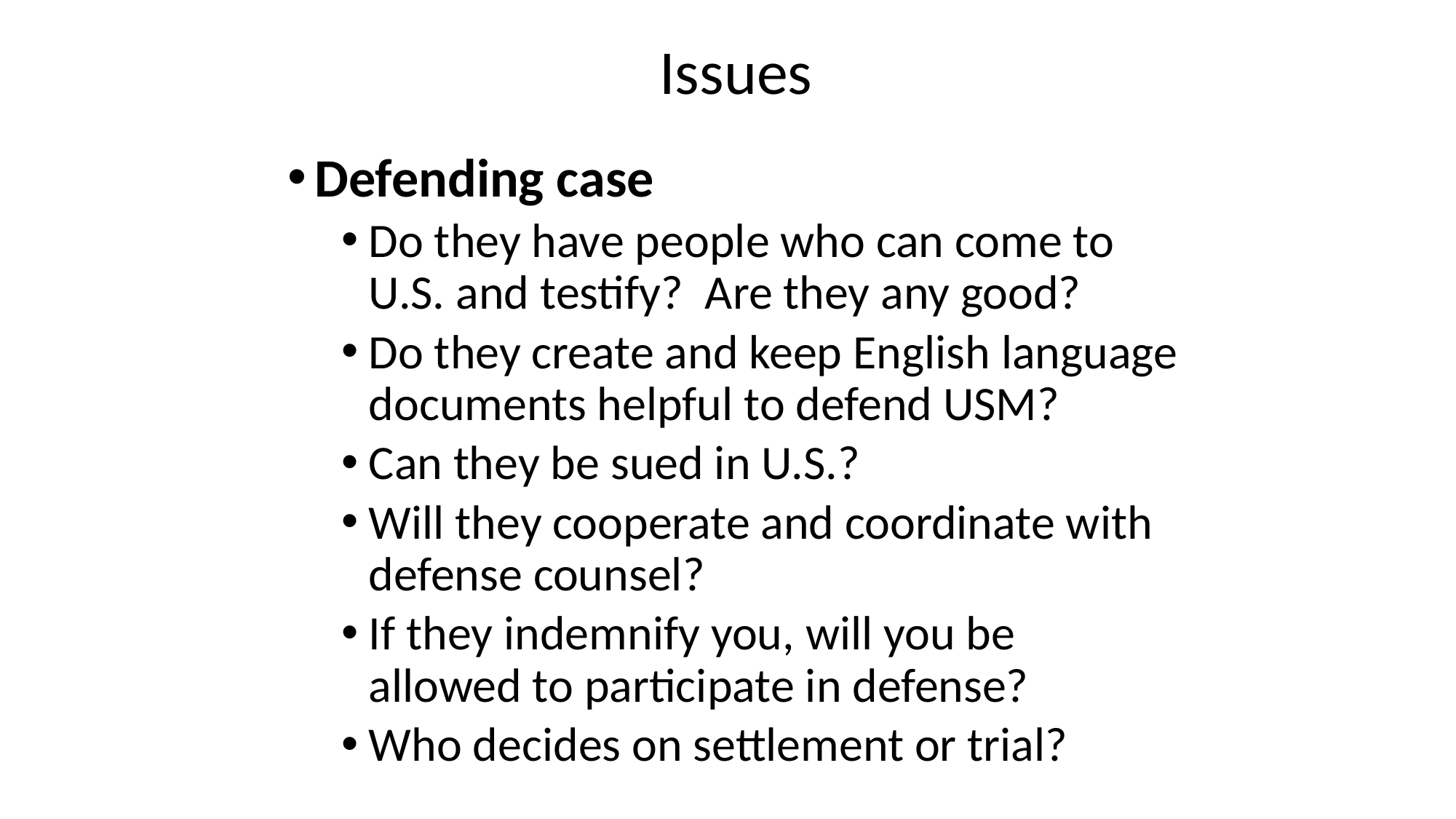

# Issues
Defending case
Do they have people who can come to U.S. and testify?  Are they any good?
Do they create and keep English language documents helpful to defend USM?
Can they be sued in U.S.?
Will they cooperate and coordinate with defense counsel?
If they indemnify you, will you be allowed to participate in defense?
Who decides on settlement or trial?